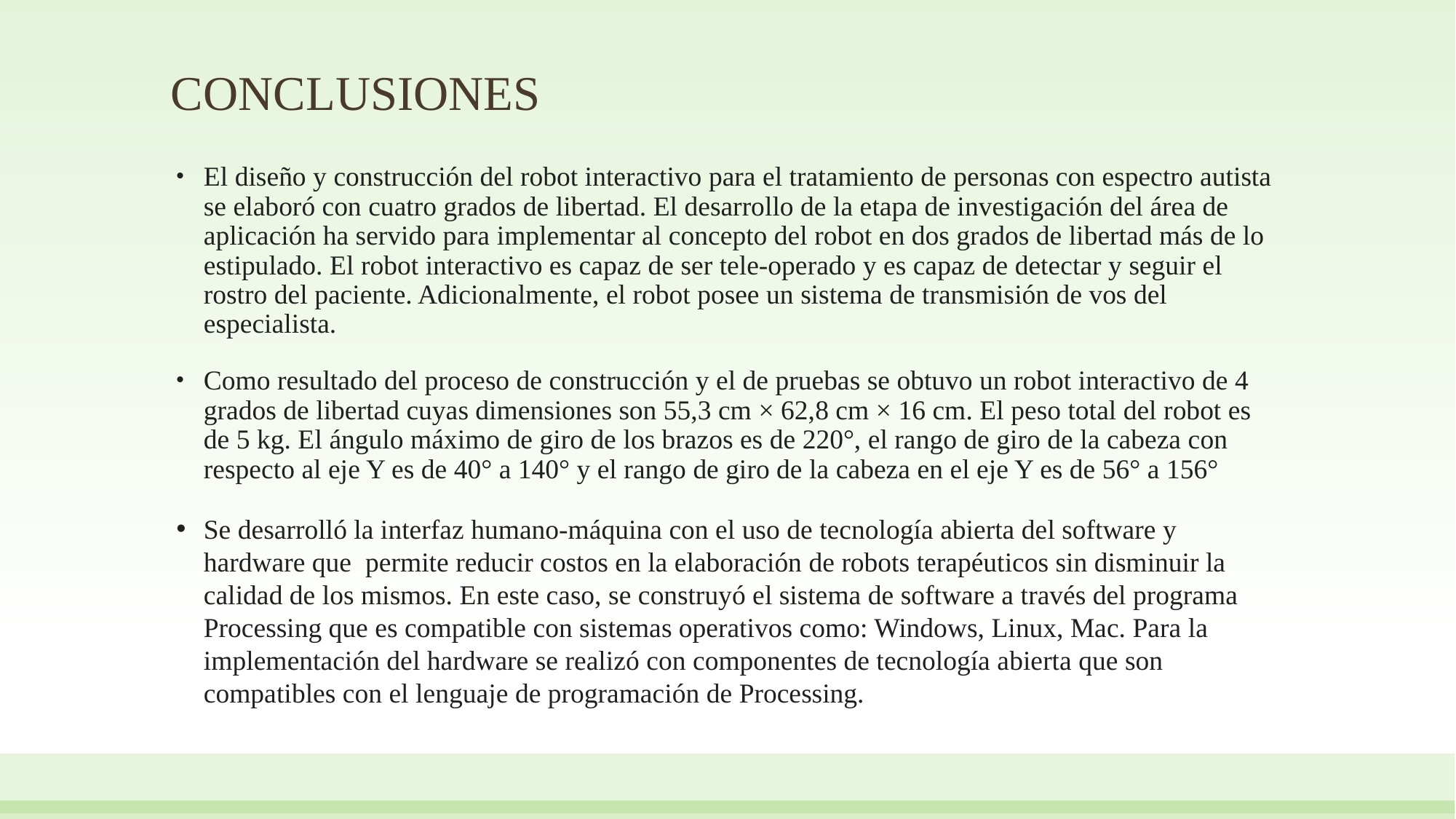

# CONCLUSIONES
El diseño y construcción del robot interactivo para el tratamiento de personas con espectro autista se elaboró con cuatro grados de libertad. El desarrollo de la etapa de investigación del área de aplicación ha servido para implementar al concepto del robot en dos grados de libertad más de lo estipulado. El robot interactivo es capaz de ser tele-operado y es capaz de detectar y seguir el rostro del paciente. Adicionalmente, el robot posee un sistema de transmisión de vos del especialista.
Como resultado del proceso de construcción y el de pruebas se obtuvo un robot interactivo de 4 grados de libertad cuyas dimensiones son 55,3 cm × 62,8 cm × 16 cm. El peso total del robot es de 5 kg. El ángulo máximo de giro de los brazos es de 220°, el rango de giro de la cabeza con respecto al eje Y es de 40° a 140° y el rango de giro de la cabeza en el eje Y es de 56° a 156°
Se desarrolló la interfaz humano-máquina con el uso de tecnología abierta del software y hardware que  permite reducir costos en la elaboración de robots terapéuticos sin disminuir la calidad de los mismos. En este caso, se construyó el sistema de software a través del programa Processing que es compatible con sistemas operativos como: Windows, Linux, Mac. Para la implementación del hardware se realizó con componentes de tecnología abierta que son compatibles con el lenguaje de programación de Processing.